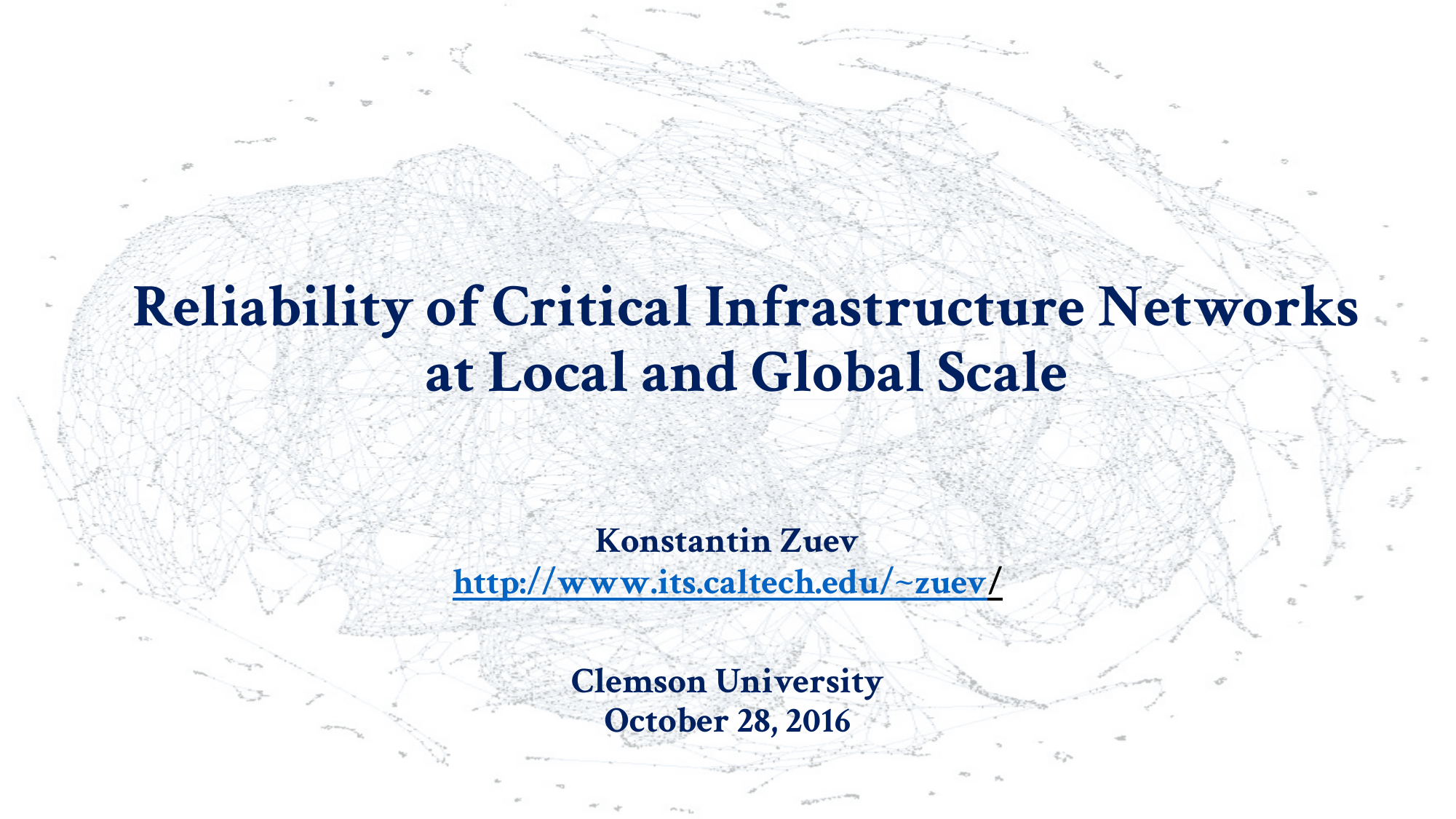

# Reliability of Critical Infrastructure Networks at Local and Global Scale
Konstantin Zuev
http://www.its.caltech.edu/~zuev/
Clemson University
October 28, 2016